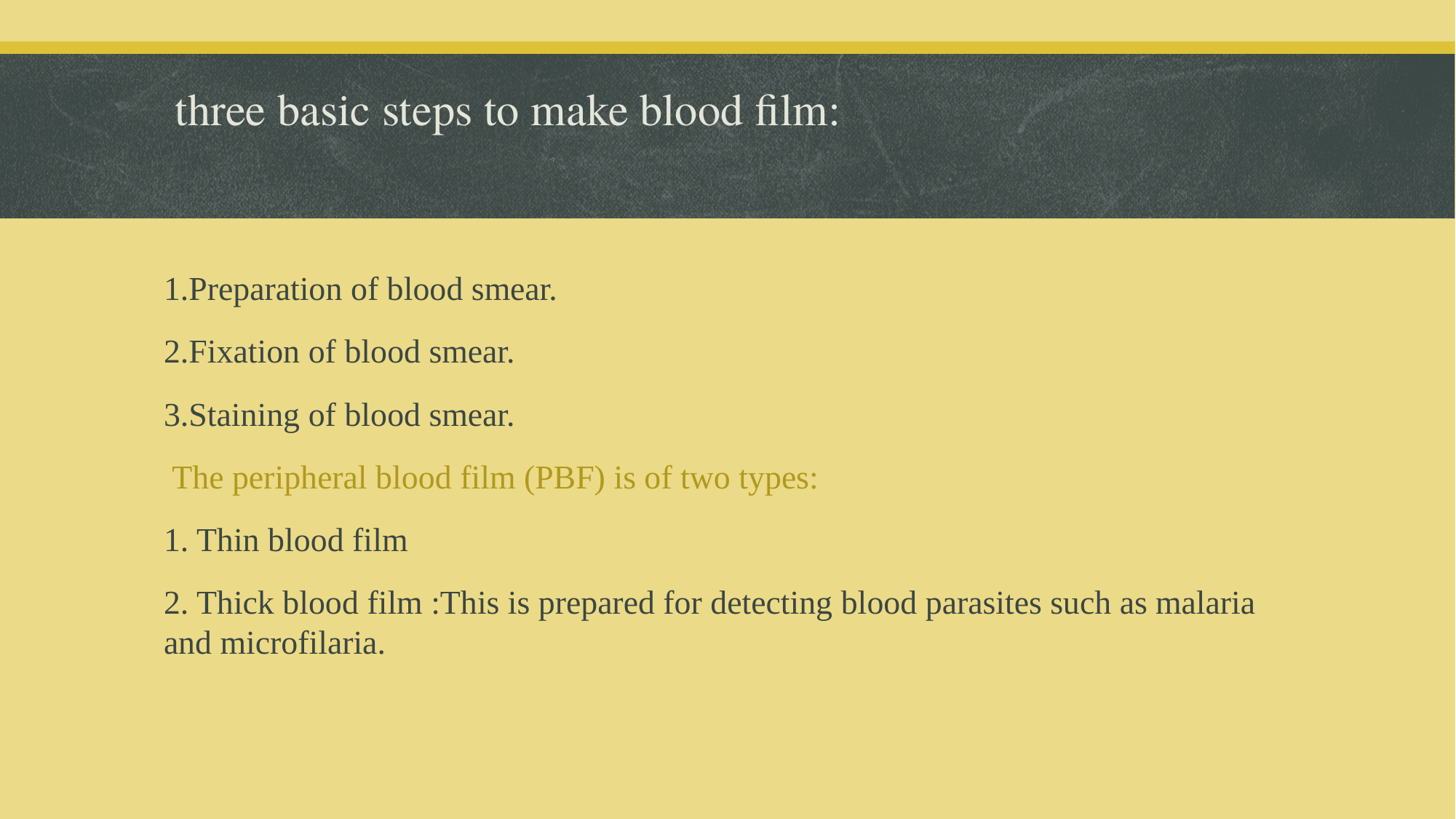

# three basic steps to make blood film:
1.Preparation of blood smear.
2.Fixation of blood smear.
3.Staining of blood smear.
 The peripheral blood film (PBF) is of two types:
1. Thin blood film
2. Thick blood film :This is prepared for detecting blood parasites such as malaria and microfilaria.